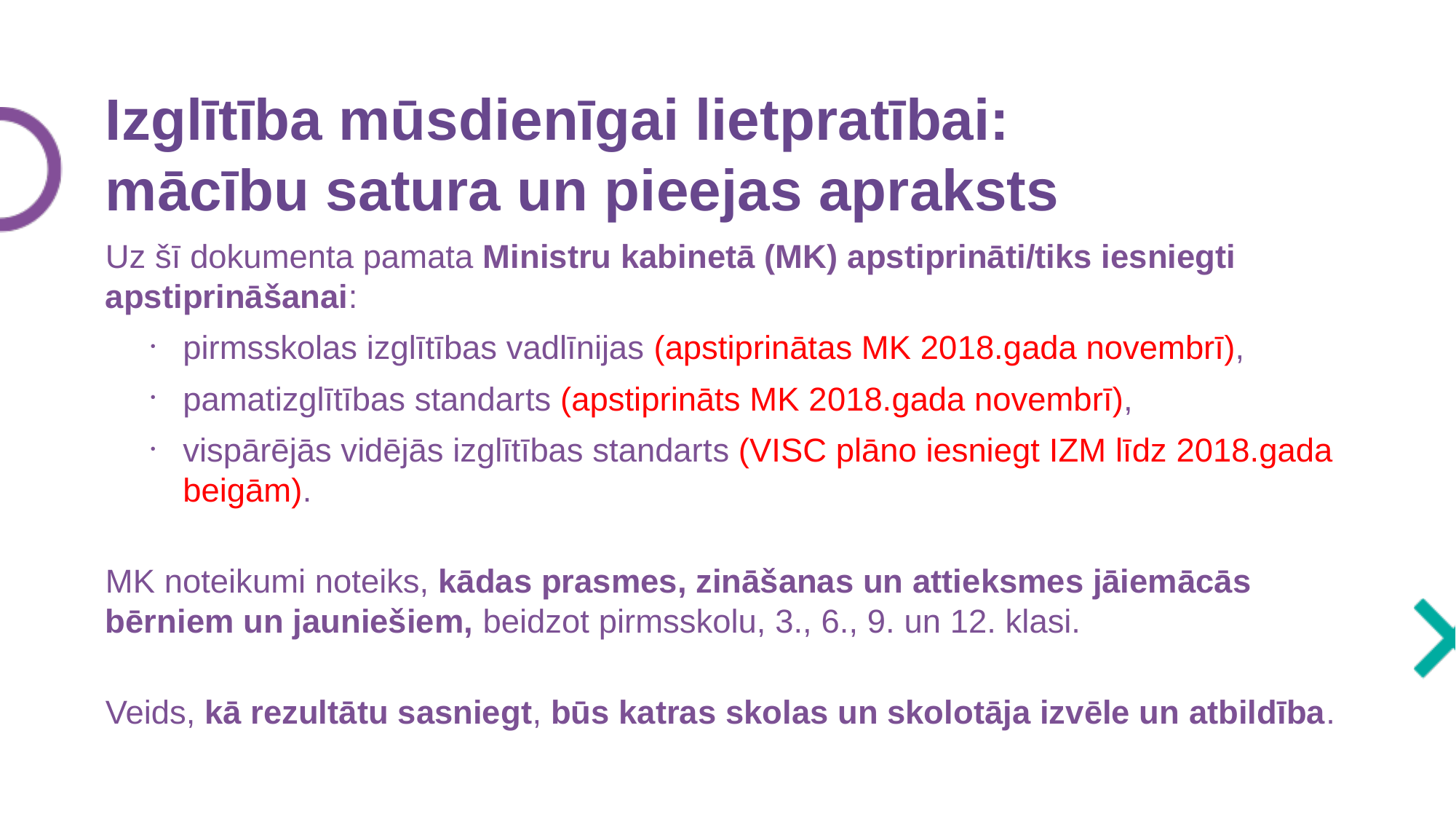

Izglītība mūsdienīgai lietpratībai:
mācību satura un pieejas apraksts
Uz šī dokumenta pamata Ministru kabinetā (MK) apstiprināti/tiks iesniegti apstiprināšanai:
pirmsskolas izglītības vadlīnijas (apstiprinātas MK 2018.gada novembrī),
pamatizglītības standarts (apstiprināts MK 2018.gada novembrī),
vispārējās vidējās izglītības standarts (VISC plāno iesniegt IZM līdz 2018.gada beigām).
MK noteikumi noteiks, kādas prasmes, zināšanas un attieksmes jāiemācās bērniem un jauniešiem, beidzot pirmsskolu, 3., 6., 9. un 12. klasi.
Veids, kā rezultātu sasniegt, būs katras skolas un skolotāja izvēle un atbildība.